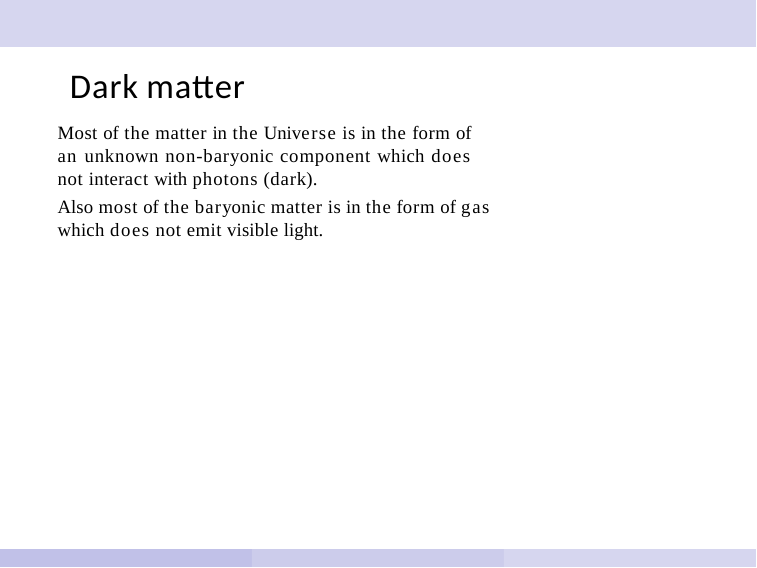

# Dark matter
Most of the matter in the Universe is in the form of an unknown non-baryonic component which does not interact with photons (dark).
Also most of the baryonic matter is in the form of gas which does not emit visible light.